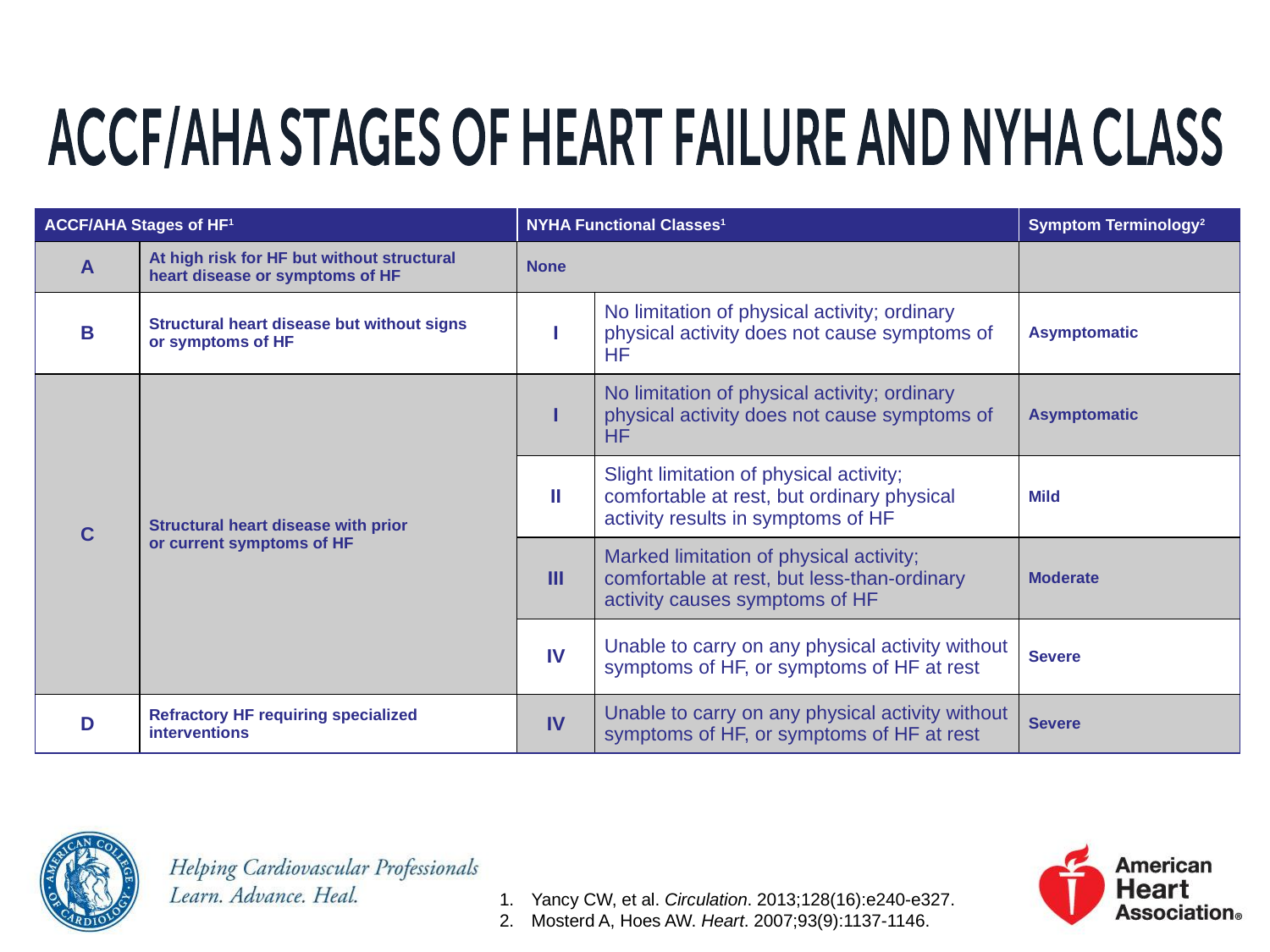

| ACCF/AHA Stages of HF1 |  | NYHA Functional Classes1 |  | Symptom Terminology2 |
| --- | --- | --- | --- | --- |
| A | At high risk for HF but without structural heart disease or symptoms of HF | None |  |  |
| B | Structural heart disease but without signs or symptoms of HF | I | No limitation of physical activity; ordinary physical activity does not cause symptoms of HF | Asymptomatic |
| C | Structural heart disease with prior or current symptoms of HF | I | No limitation of physical activity; ordinary physical activity does not cause symptoms of HF | Asymptomatic |
|  |  | II | Slight limitation of physical activity; comfortable at rest, but ordinary physical activity results in symptoms of HF | Mild |
|  |  | III | Marked limitation of physical activity; comfortable at rest, but less-than-ordinary activity causes symptoms of HF | Moderate |
|  |  | IV | Unable to carry on any physical activity without symptoms of HF, or symptoms of HF at rest | Severe |
| D | Refractory HF requiring specialized interventions | IV | Unable to carry on any physical activity without symptoms of HF, or symptoms of HF at rest | Severe |
Yancy CW, et al. Circulation. 2013;128(16):e240-e327.
Mosterd A, Hoes AW. Heart. 2007;93(9):1137-1146.